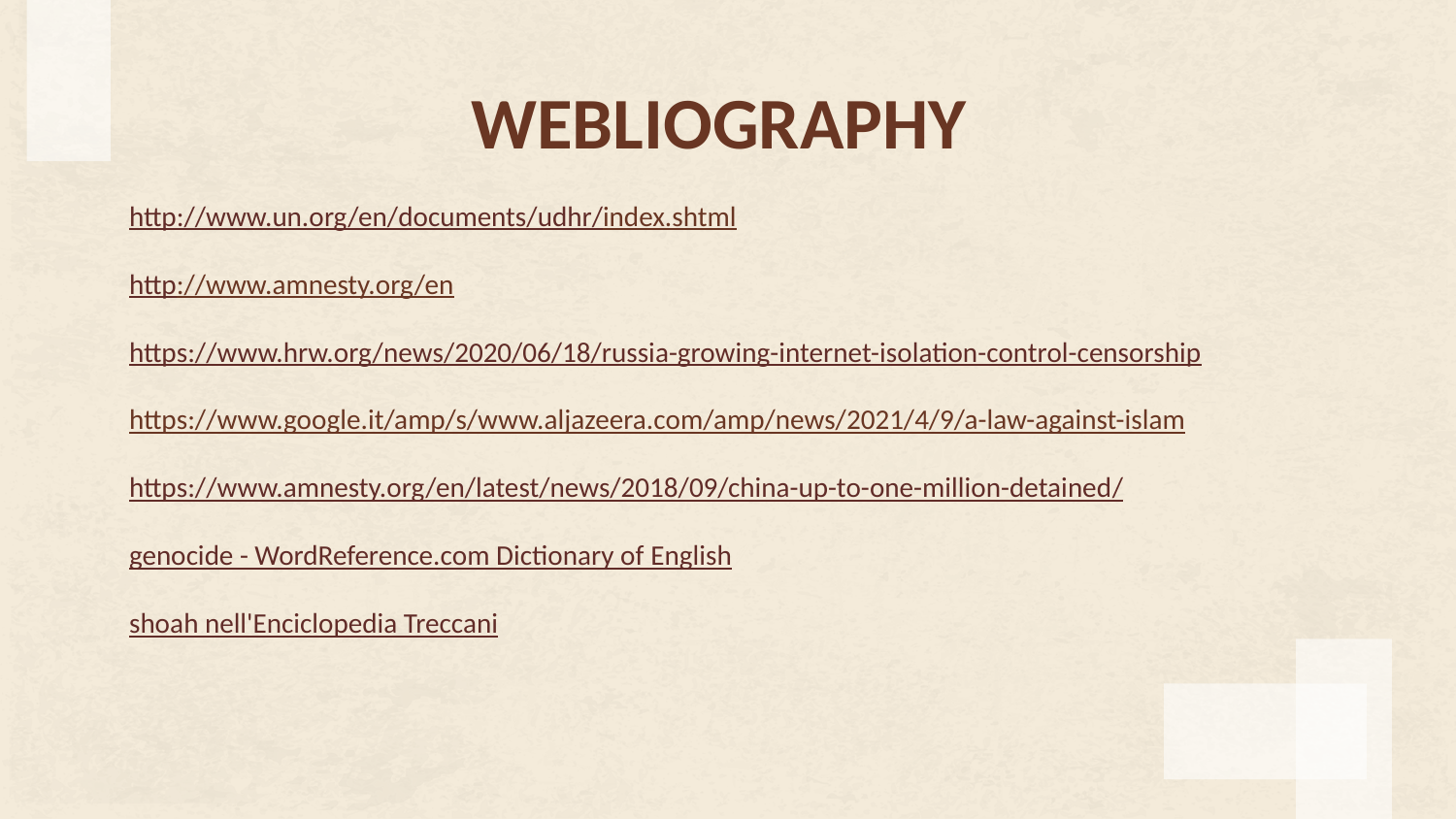

# WEBLIOGRAPHY
http://www.un.org/en/documents/udhr/index.shtml
http://www.amnesty.org/en
https://www.hrw.org/news/2020/06/18/russia-growing-internet-isolation-control-censorship
https://www.google.it/amp/s/www.aljazeera.com/amp/news/2021/4/9/a-law-against-islam
https://www.amnesty.org/en/latest/news/2018/09/china-up-to-one-million-detained/

genocide - WordReference.com Dictionary of English

shoah nell'Enciclopedia Treccani